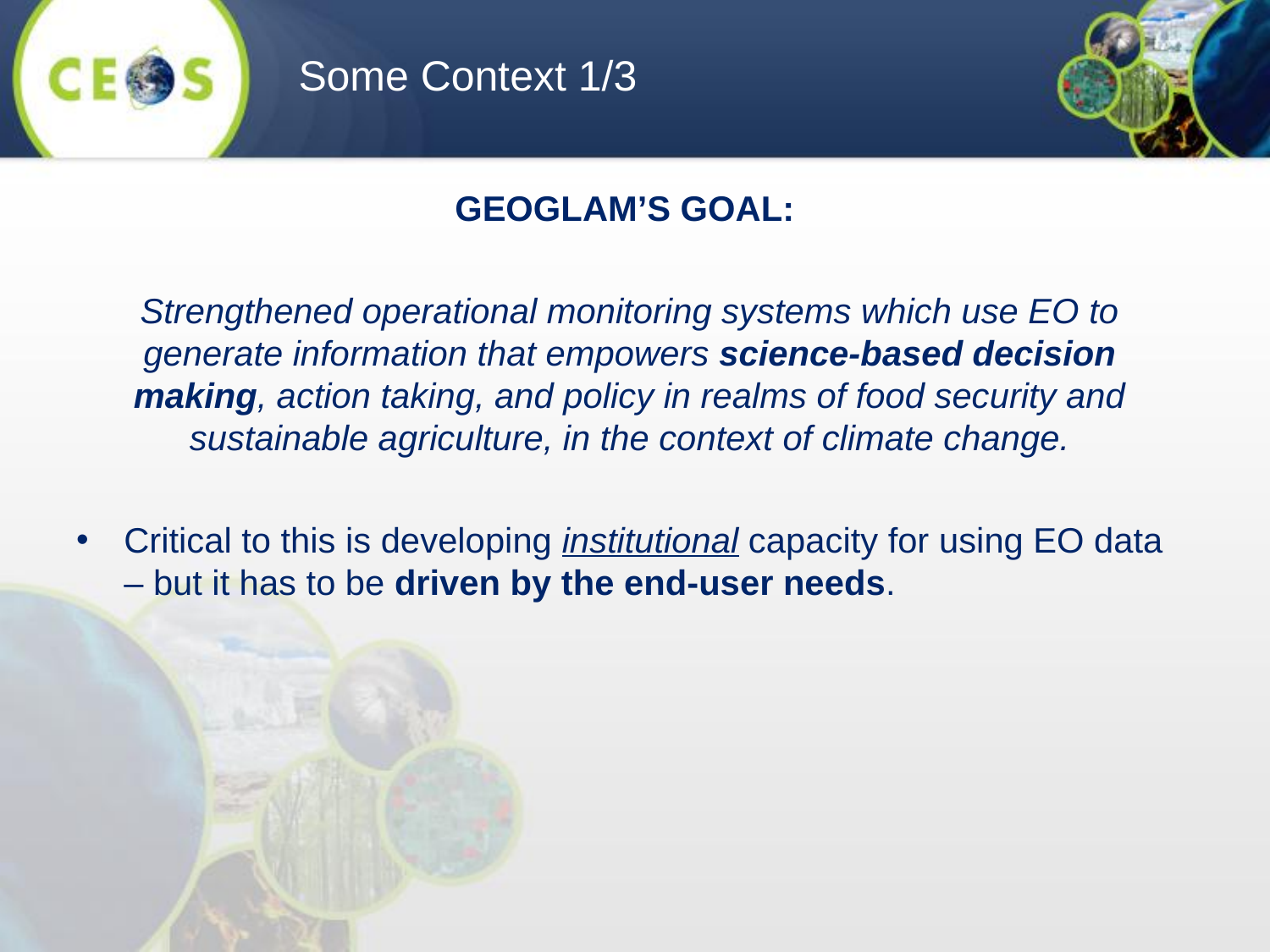

Some Context 1/3
GEOGLAM’S GOAL:

Strengthened operational monitoring systems which use EO to generate information that empowers science-based decision making, action taking, and policy in realms of food security and sustainable agriculture, in the context of climate change.

Critical to this is developing institutional capacity for using EO data – but it has to be driven by the end-user needs.